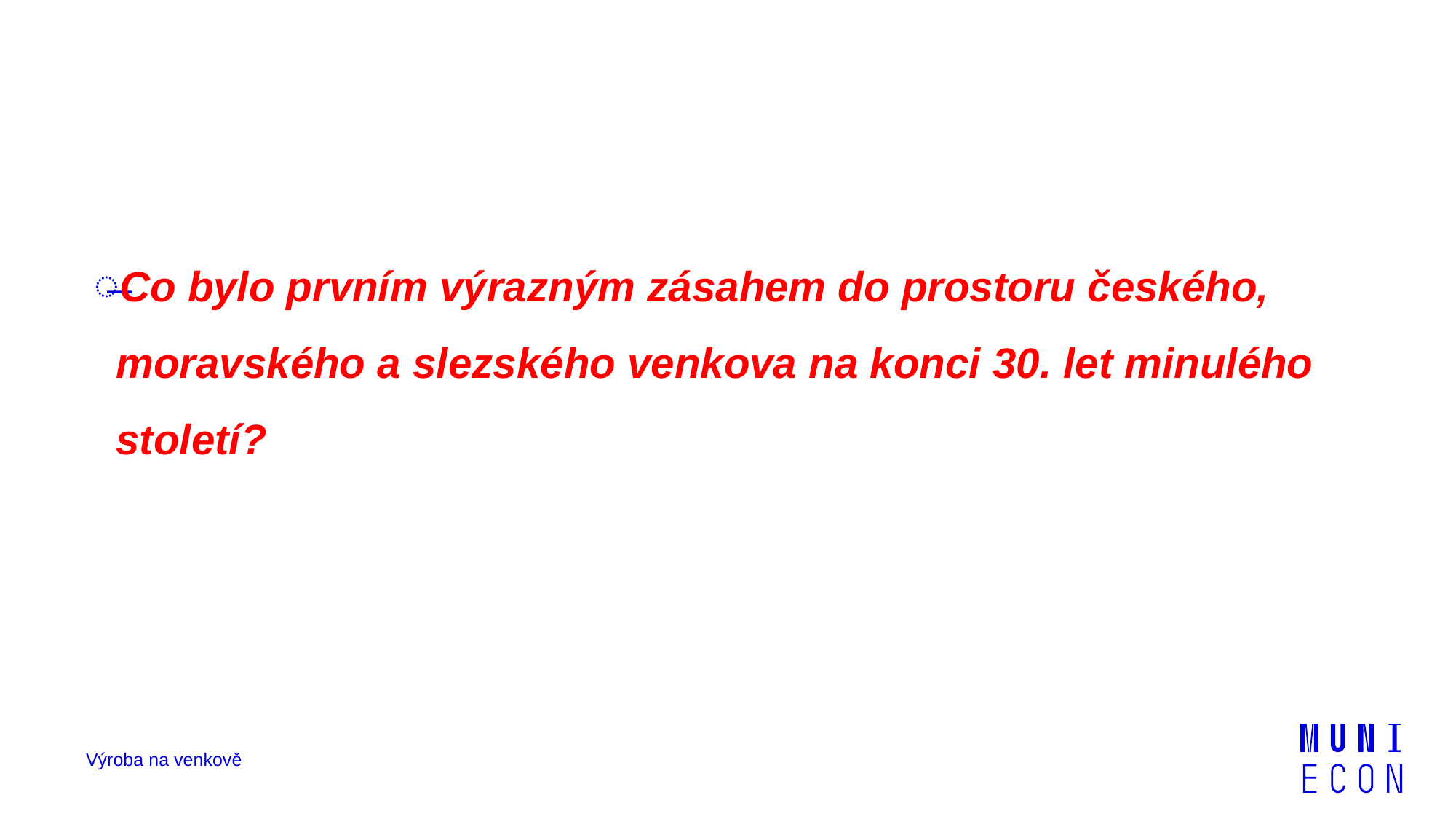

Co bylo prvním výrazným zásahem do prostoru českého, moravského a slezského venkova na konci 30. let minulého století?
Výroba na venkově